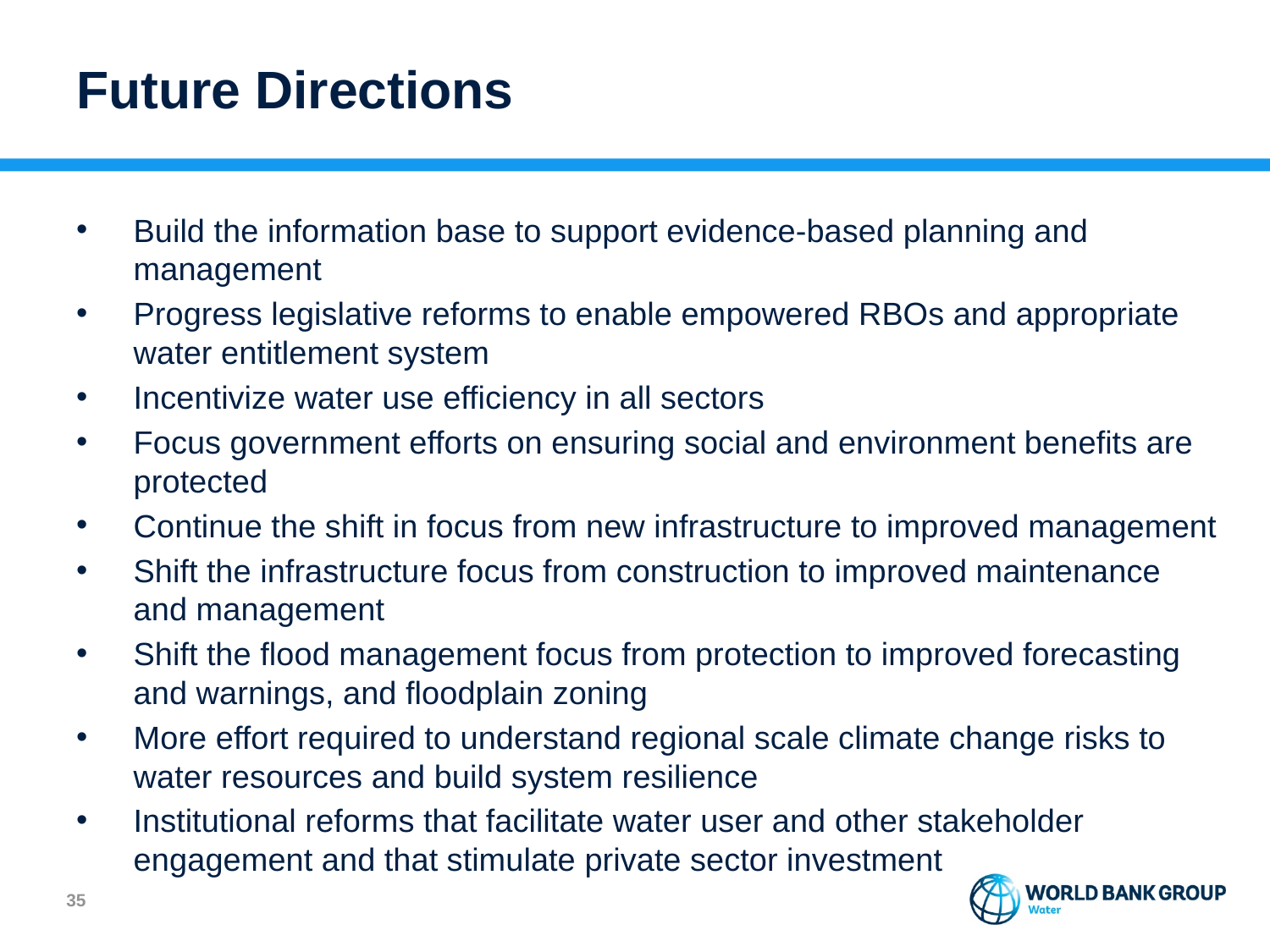

# Future Directions
Build the information base to support evidence-based planning and management
Progress legislative reforms to enable empowered RBOs and appropriate water entitlement system
Incentivize water use efficiency in all sectors
Focus government efforts on ensuring social and environment benefits are protected
Continue the shift in focus from new infrastructure to improved management
Shift the infrastructure focus from construction to improved maintenance and management
Shift the flood management focus from protection to improved forecasting and warnings, and floodplain zoning
More effort required to understand regional scale climate change risks to water resources and build system resilience
Institutional reforms that facilitate water user and other stakeholder engagement and that stimulate private sector investment

35